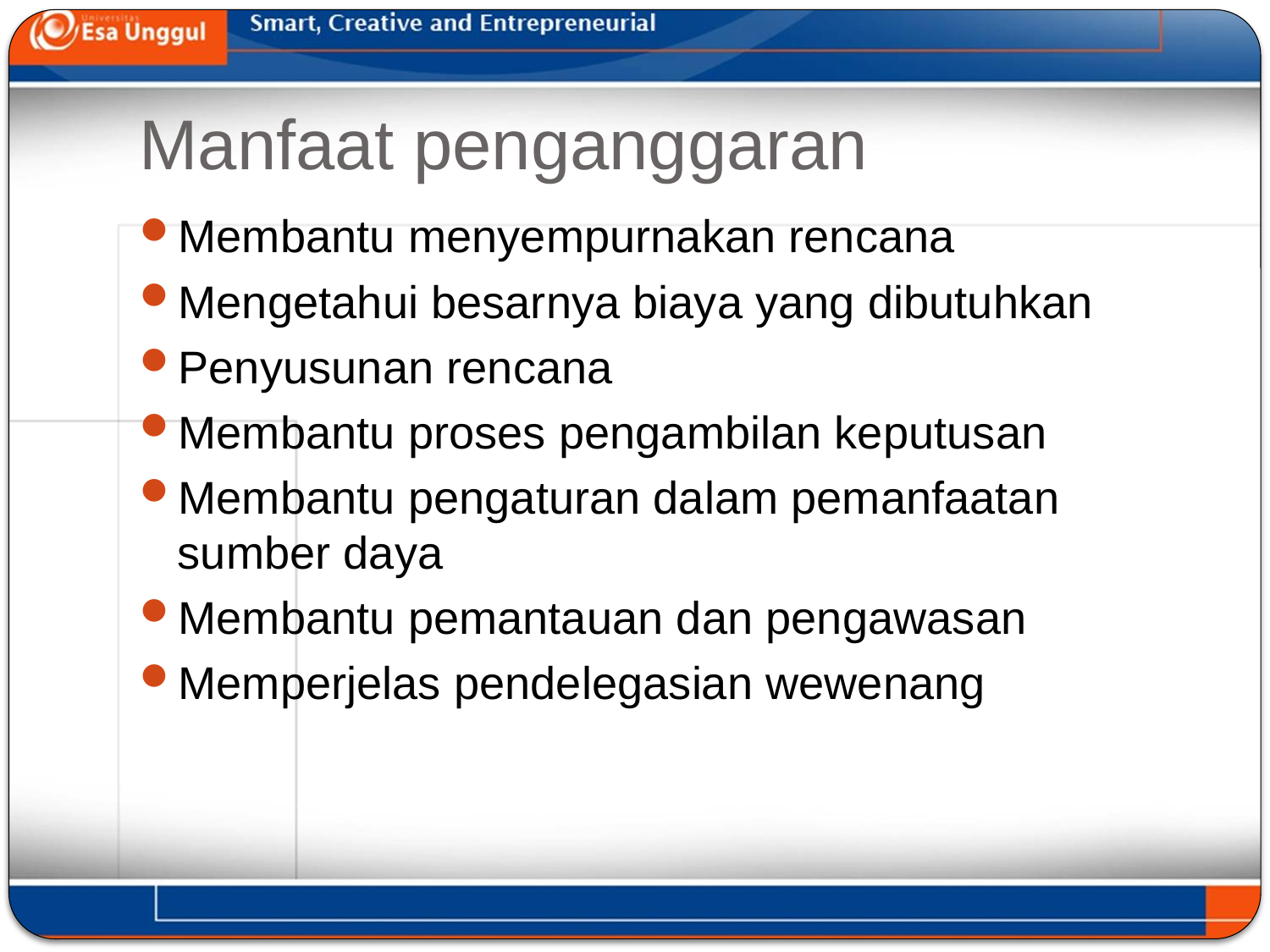

# Manfaat penganggaran
Membantu menyempurnakan rencana
Mengetahui besarnya biaya yang dibutuhkan
Penyusunan rencana
Membantu proses pengambilan keputusan
Membantu pengaturan dalam pemanfaatan sumber daya
Membantu pemantauan dan pengawasan
Memperjelas pendelegasian wewenang